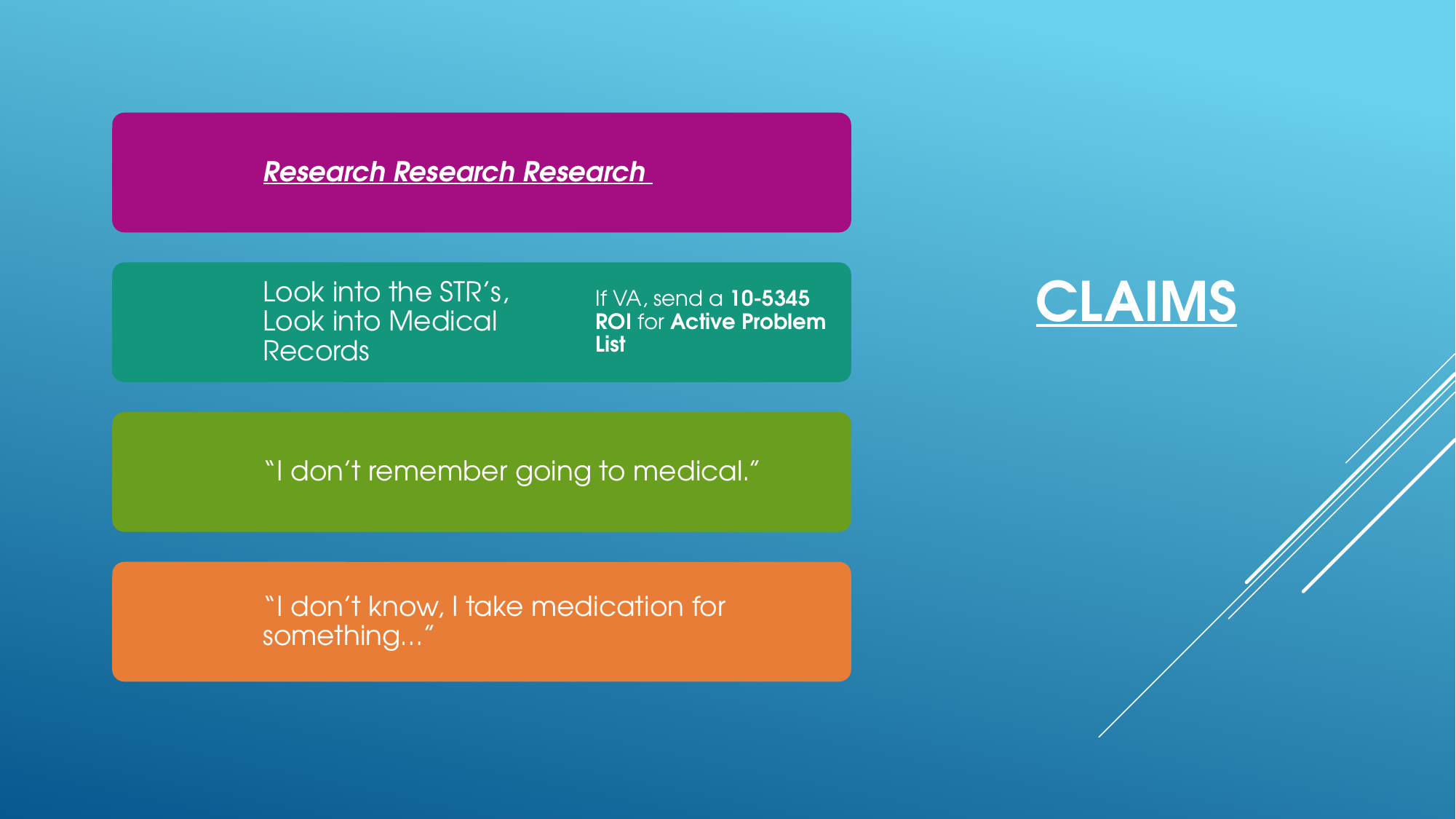

Research Research Research
Look into the STR’s, Look into Medical Records
If VA, send a 10-5345 ROI for Active Problem List
“I don’t remember going to medical.”
“I don’t know, I take medication for something…”
# Claims